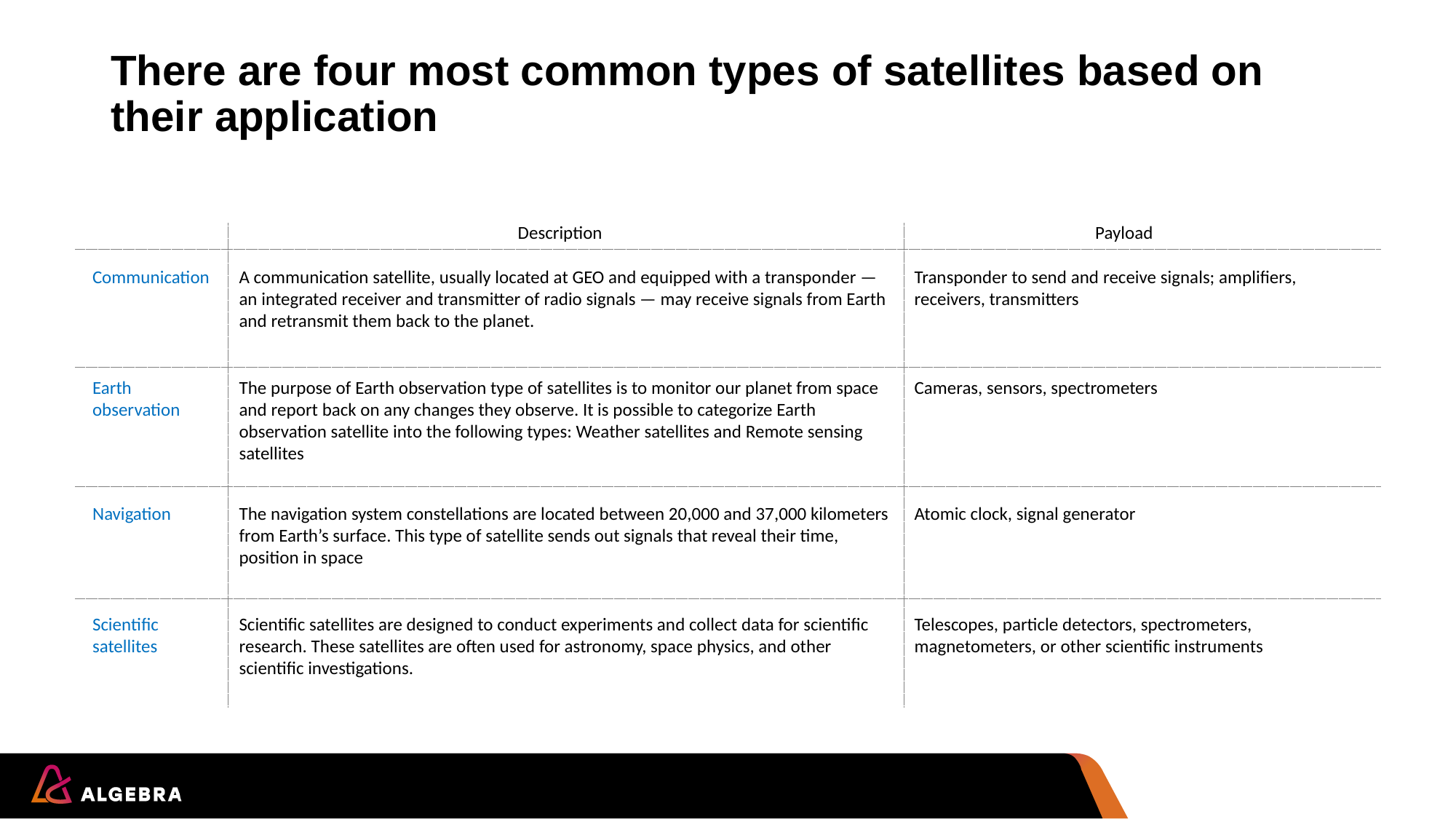

# There are four most common types of satellites based on their application
Description
Payload
A communication satellite, usually located at GEO and equipped with a transponder — an integrated receiver and transmitter of radio signals — may receive signals from Earth and retransmit them back to the planet.
Transponder to send and receive signals; amplifiers, receivers, transmitters
Communication
The purpose of Earth observation type of satellites is to monitor our planet from space and report back on any changes they observe. It is possible to categorize Earth observation satellite into the following types: Weather satellites and Remote sensing satellites
Cameras, sensors, spectrometers
Earth observation
The navigation system constellations are located between 20,000 and 37,000 kilometers from Earth’s surface. This type of satellite sends out signals that reveal their time, position in space
Atomic clock, signal generator
Navigation
Scientific satellites
Scientific satellites are designed to conduct experiments and collect data for scientific research. These satellites are often used for astronomy, space physics, and other scientific investigations.
Telescopes, particle detectors, spectrometers, magnetometers, or other scientific instruments